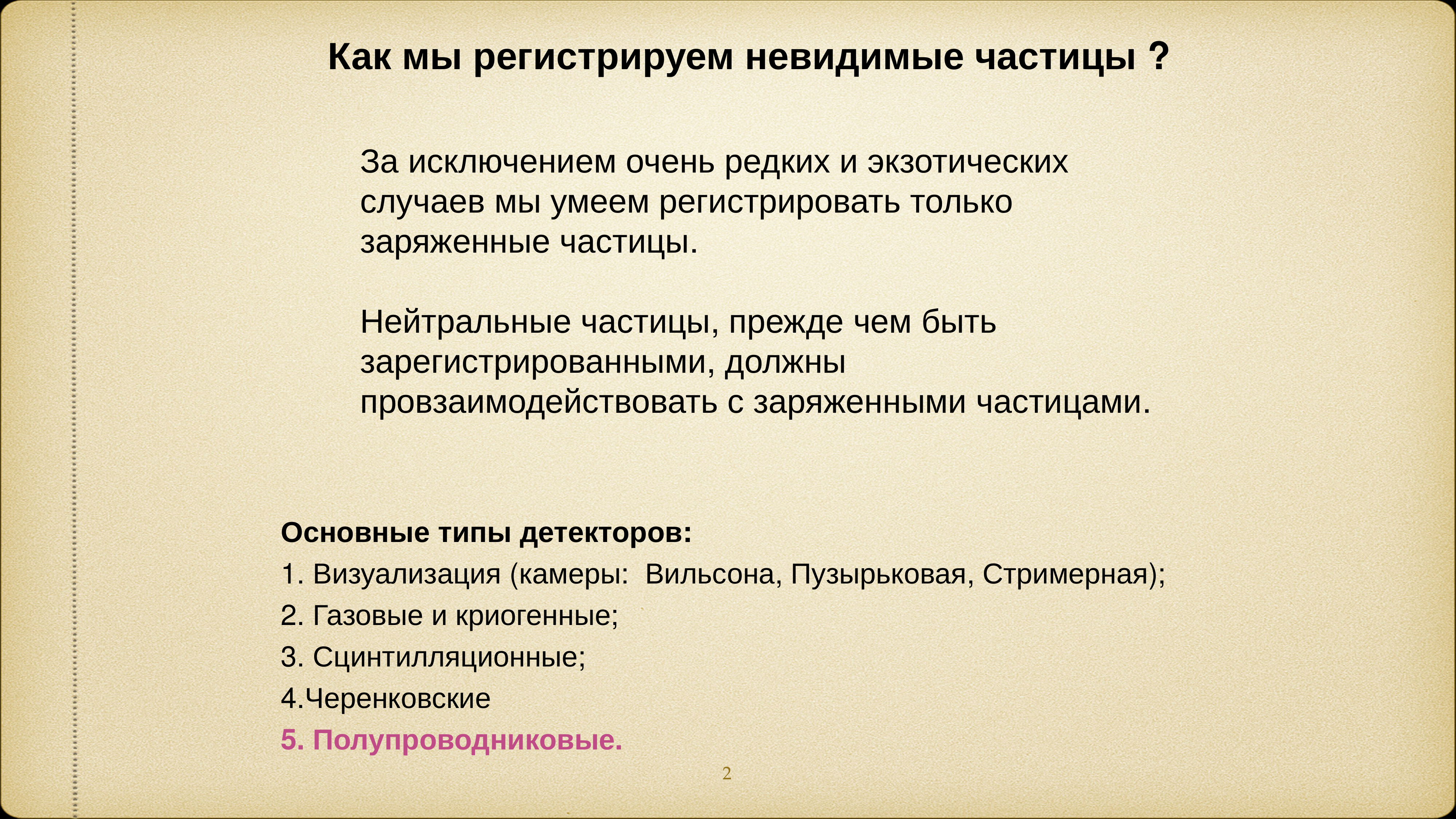

Как мы регистрируем невидимые частицы ?
За исключением очень редких и экзотических случаев мы умеем регистрировать только заряженные частицы.

Нейтральные частицы, прежде чем быть зарегистрированными, должны провзаимодействовать с заряженными частицами.
Основные типы детекторов:
 Визуализация (камеры:  Вильсона, Пузырьковая, Стримерная);
 Газовые и криогенные;
 Сцинтилляционные;
Черенковские
 Полупроводниковые.
2